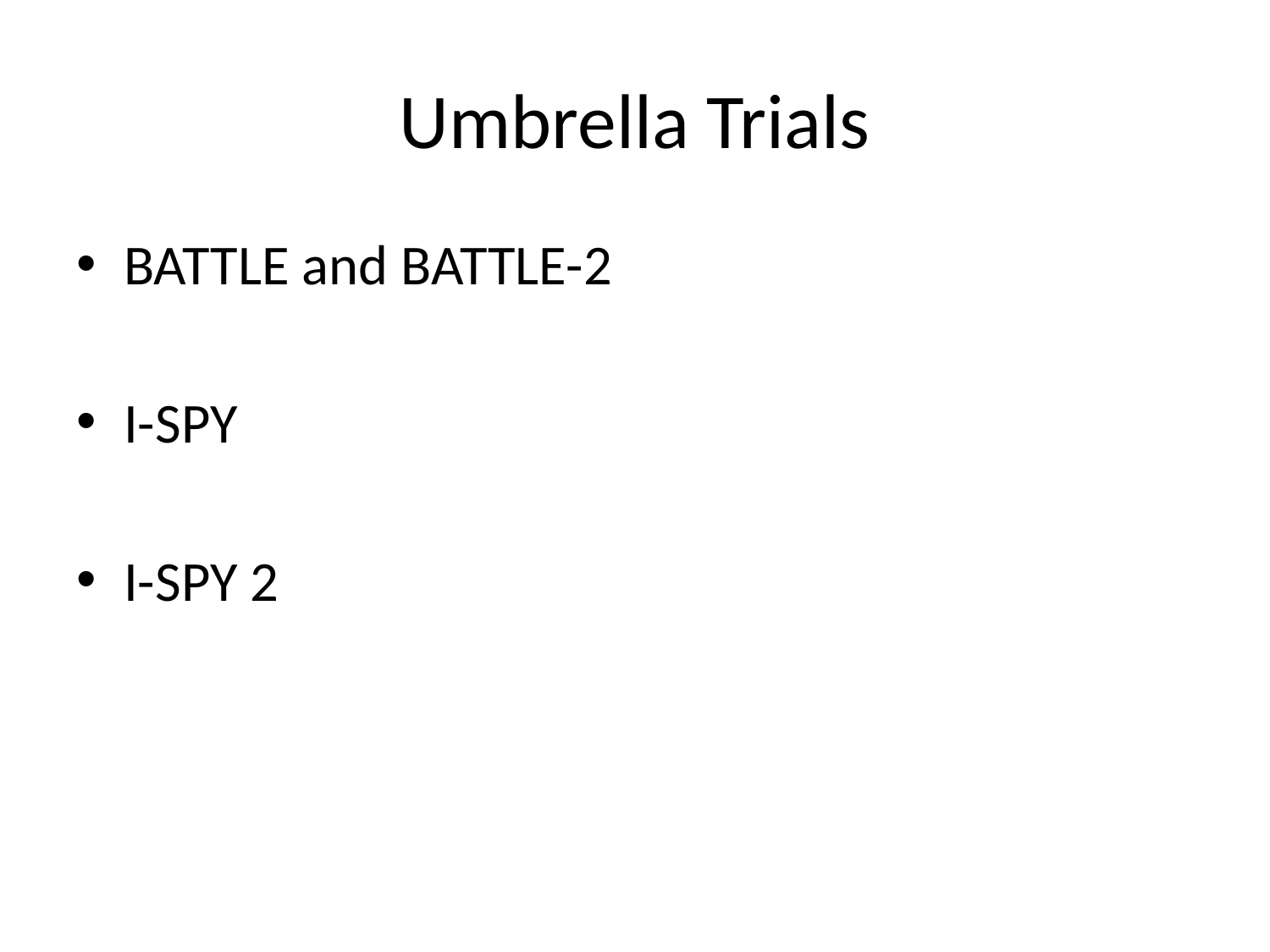

# Umbrella Trials
BATTLE and BATTLE-2

I-SPY

I-SPY 2